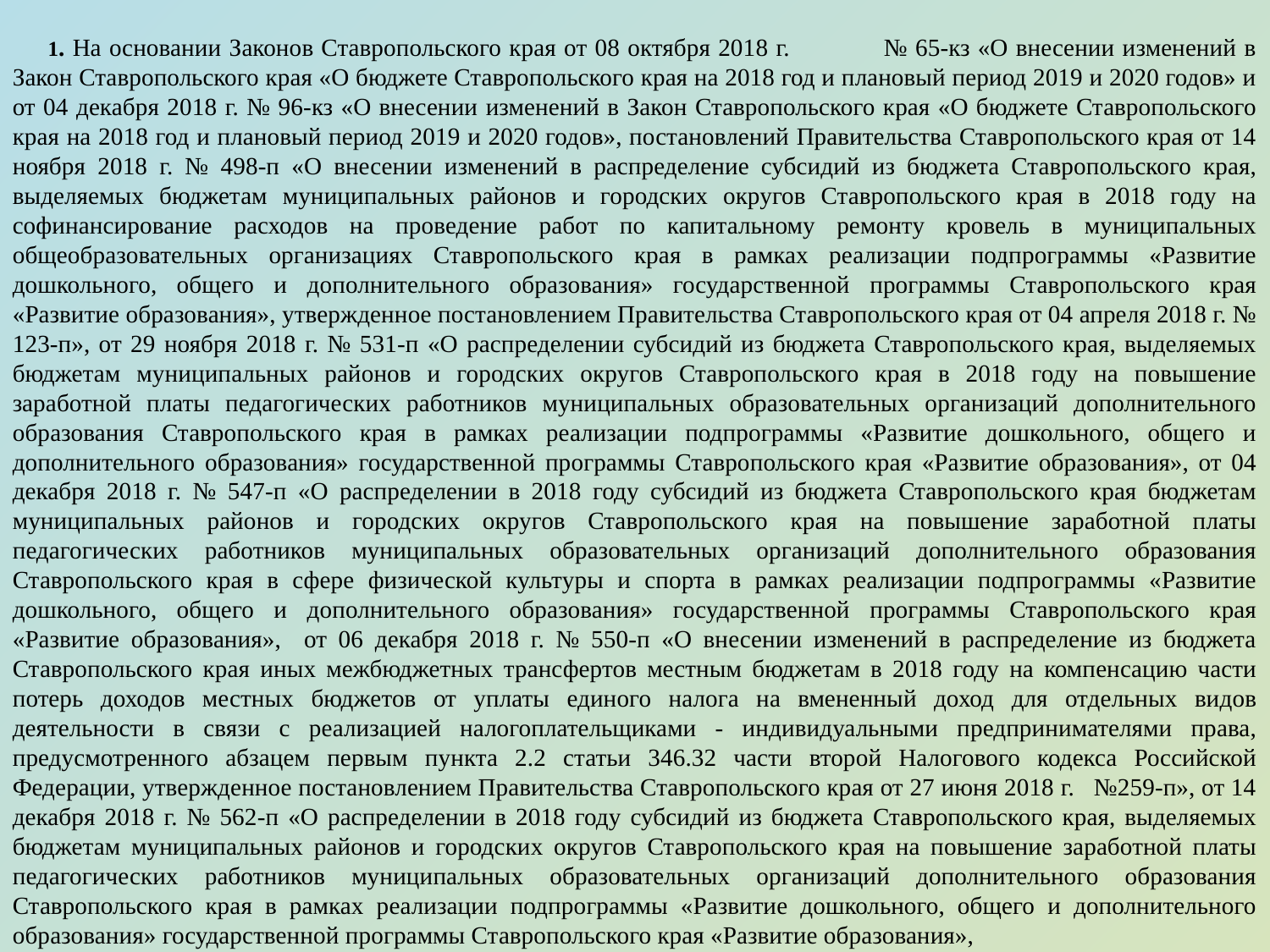

1. На основании Законов Ставропольского края от 08 октября 2018 г.            № 65-кз «О внесении изменений в Закон Ставропольского края «О бюджете Ставропольского края на 2018 год и плановый период 2019 и 2020 годов» и от 04 декабря 2018 г. № 96-кз «О внесении изменений в Закон Ставропольского края «О бюджете Ставропольского края на 2018 год и плановый период 2019 и 2020 годов», постановлений Правительства Ставропольского края от 14 ноября 2018 г. № 498-п «О внесении изменений в распределение субсидий из бюджета Ставропольского края, выделяемых бюджетам муниципальных районов и городских округов Ставропольского края в 2018 году на софинансирование расходов на проведение работ по капитальному ремонту кровель в муниципальных общеобразовательных организациях Ставропольского края в рамках реализации подпрограммы «Развитие дошкольного, общего и дополнительного образования» государственной программы Ставропольского края «Развитие образования», утвержденное постановлением Правительства Ставропольского края от 04 апреля 2018 г. № 123-п», от 29 ноября 2018 г. № 531-п «О распределении субсидий из бюджета Ставропольского края, выделяемых бюджетам муниципальных районов и городских округов Ставропольского края в 2018 году на повышение заработной платы педагогических работников муниципальных образовательных организаций дополнительного образования Ставропольского края в рамках реализации подпрограммы «Развитие дошкольного, общего и дополнительного образования» государственной программы Ставропольского края «Развитие образования», от 04 декабря 2018 г. № 547-п «О распределении в 2018 году субсидий из бюджета Ставропольского края бюджетам муниципальных районов и городских округов Ставропольского края на повышение заработной платы педагогических работников муниципальных образовательных организаций дополнительного образования Ставропольского края в сфере физической культуры и спорта в рамках реализации подпрограммы «Развитие дошкольного, общего и дополнительного образования» государственной программы Ставропольского края «Развитие образования»,  от 06 декабря 2018 г. № 550-п «О внесении изменений в распределение из бюджета Ставропольского края иных межбюджетных трансфертов местным бюджетам в 2018 году на компенсацию части потерь доходов местных бюджетов от уплаты единого налога на вмененный доход для отдельных видов деятельности в связи с реализацией налогоплательщиками - индивидуальными предпринимателями права, предусмотренного абзацем первым пункта 2.2 статьи 346.32 части второй Налогового кодекса Российской Федерации, утвержденное постановлением Правительства Ставропольского края от 27 июня 2018 г.   №259-п», от 14 декабря 2018 г. № 562-п «О распределении в 2018 году субсидий из бюджета Ставропольского края, выделяемых бюджетам муниципальных районов и городских округов Ставропольского края на повышение заработной платы педагогических работников муниципальных образовательных организаций дополнительного образования Ставропольского края в рамках реализации подпрограммы «Развитие дошкольного, общего и дополнительного образования» государственной программы Ставропольского края «Развитие образования»,